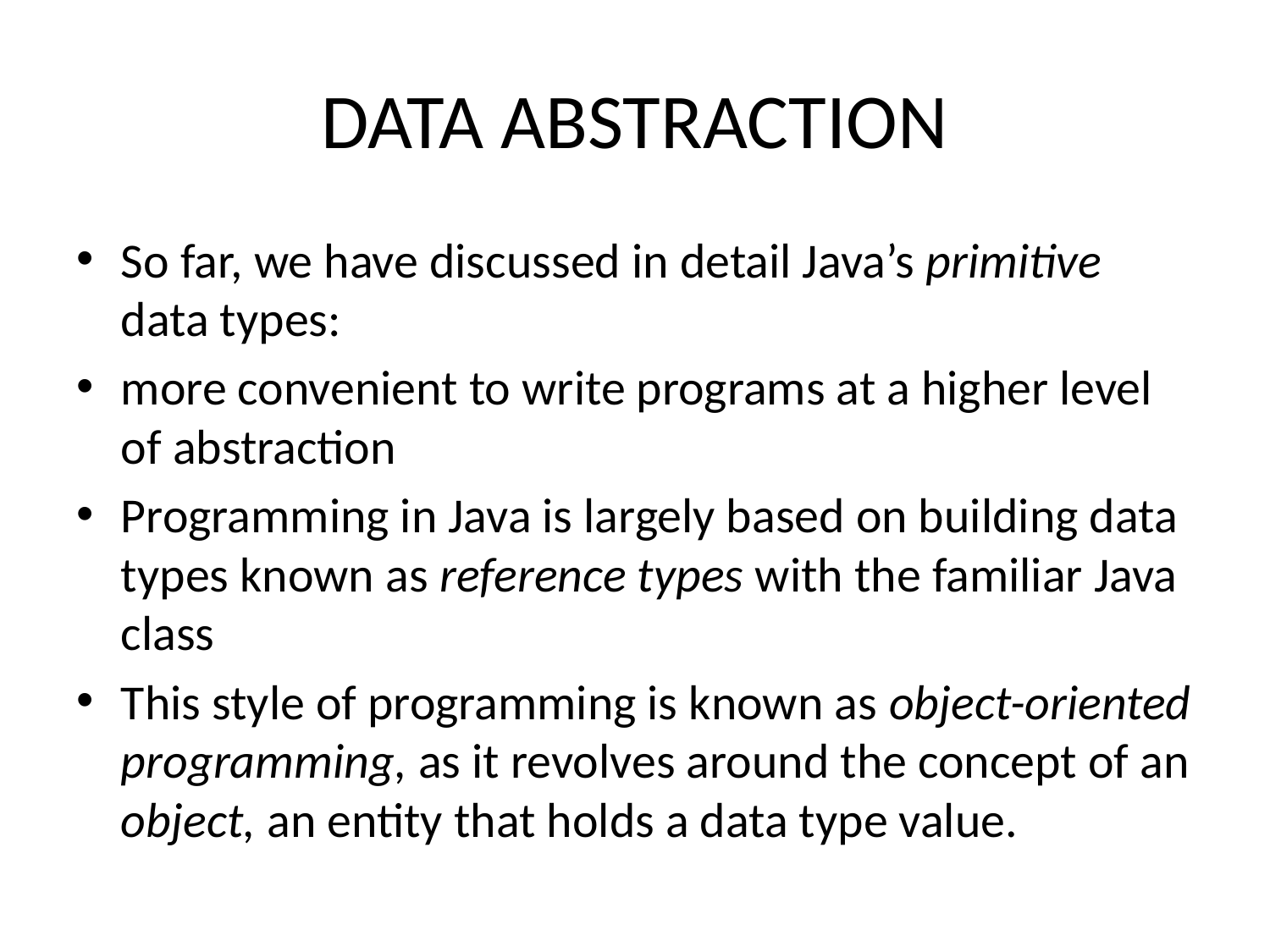

# DATA ABSTRACTION
So far, we have discussed in detail Java’s primitive data types:
more convenient to write programs at a higher level of abstraction
Programming in Java is largely based on building data types known as reference types with the familiar Java class
This style of programming is known as object-oriented programming, as it revolves around the concept of an object, an entity that holds a data type value.